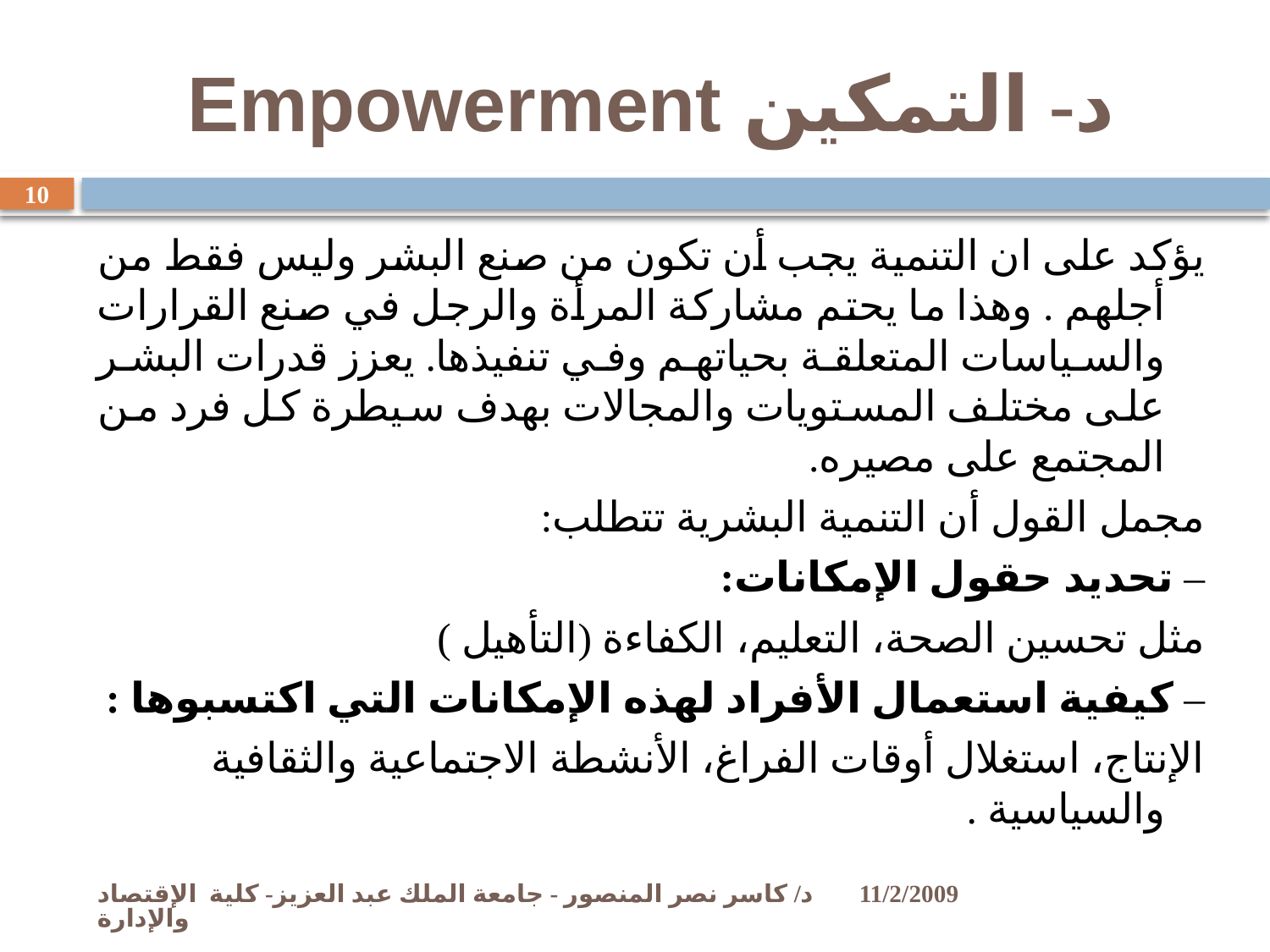

# Empowerment د- التمكين
10
يؤكد على ان التنمية يجب أن تكون من صنع البشر وليس فقط من أجلهم . وهذا ما يحتم مشاركة المرأة والرجل في صنع القرارات والسياسات المتعلقة بحياتهم وفي تنفيذها. يعزز قدرات البشر على مختلف المستويات والمجالات بهدف سيطرة كل فرد من المجتمع على مصيره.
مجمل القول أن التنمية البشرية تتطلب:
– تحديد حقول الإمكانات:
مثل تحسين الصحة، التعليم، الكفاءة (التأهيل )
– كيفية استعمال الأفراد لهذه الإمكانات التي اكتسبوها :
الإنتاج، استغلال أوقات الفراغ، الأنشطة الاجتماعية والثقافية والسياسية .

د/ كاسر نصر المنصور - جامعة الملك عبد العزيز- كلية الإقتصاد والإدارة
11/2/2009